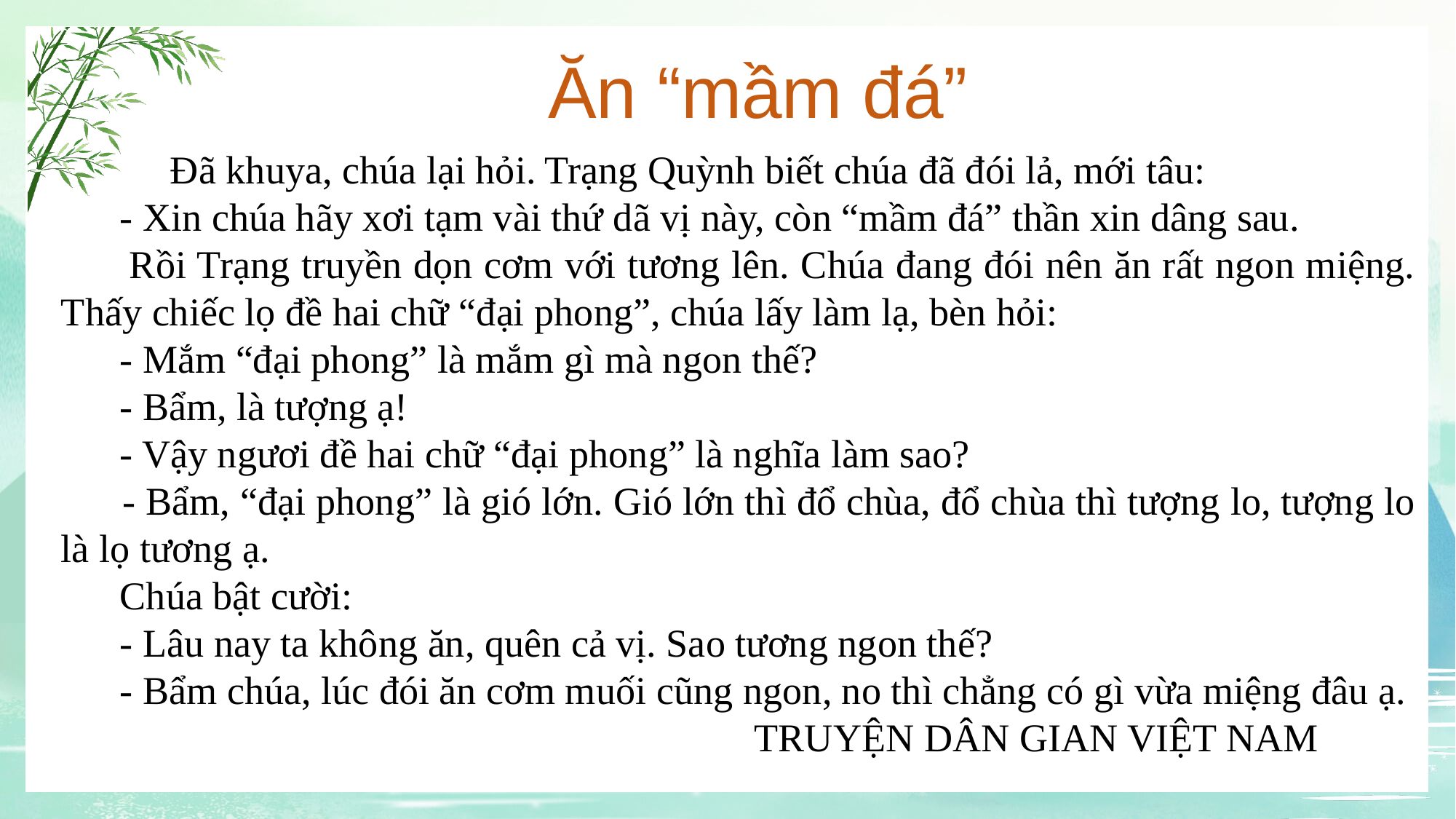

Ăn “mầm đá”
 	Đã khuya, chúa lại hỏi. Trạng Quỳnh biết chúa đã đói lả, mới tâu:
      - Xin chúa hãy xơi tạm vài thứ dã vị này, còn “mầm đá” thần xin dâng sau.
      Rồi Trạng truyền dọn cơm với tương lên. Chúa đang đói nên ăn rất ngon miệng. Thấy chiếc lọ đề hai chữ “đại phong”, chúa lấy làm lạ, bèn hỏi:
      - Mắm “đại phong” là mắm gì mà ngon thế?
      - Bẩm, là tượng ạ!
      - Vậy ngươi đề hai chữ “đại phong” là nghĩa làm sao?
      - Bẩm, “đại phong” là gió lớn. Gió lớn thì đổ chùa, đổ chùa thì tượng lo, tượng lo là lọ tương ạ.
      Chúa bật cười:
      - Lâu nay ta không ăn, quên cả vị. Sao tương ngon thế?
      - Bẩm chúa, lúc đói ăn cơm muối cũng ngon, no thì chẳng có gì vừa miệng đâu ạ.
					               TRUYỆN DÂN GIAN VIỆT NAM